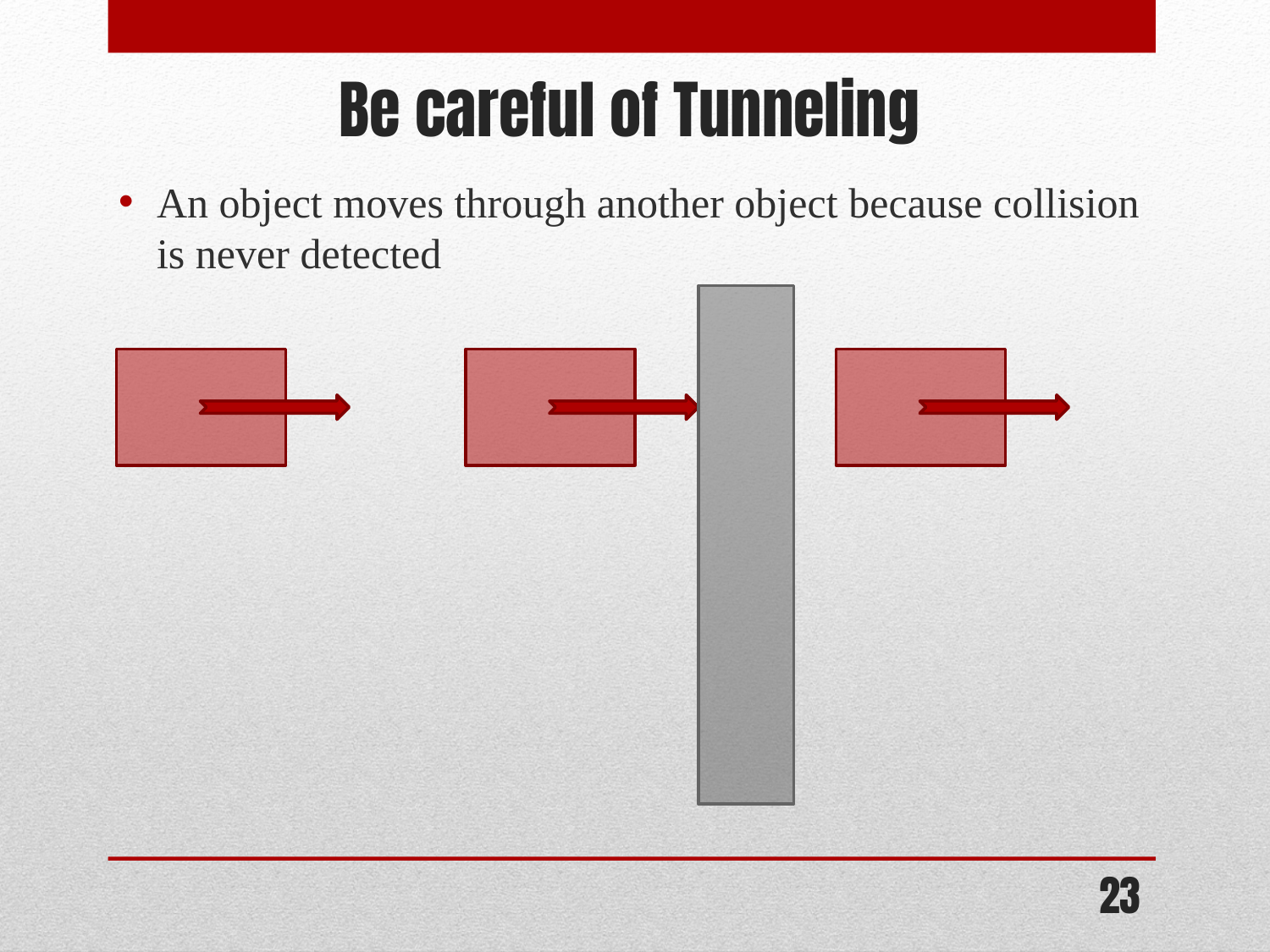

# Be careful of Tunneling
An object moves through another object because collision is never detected

23